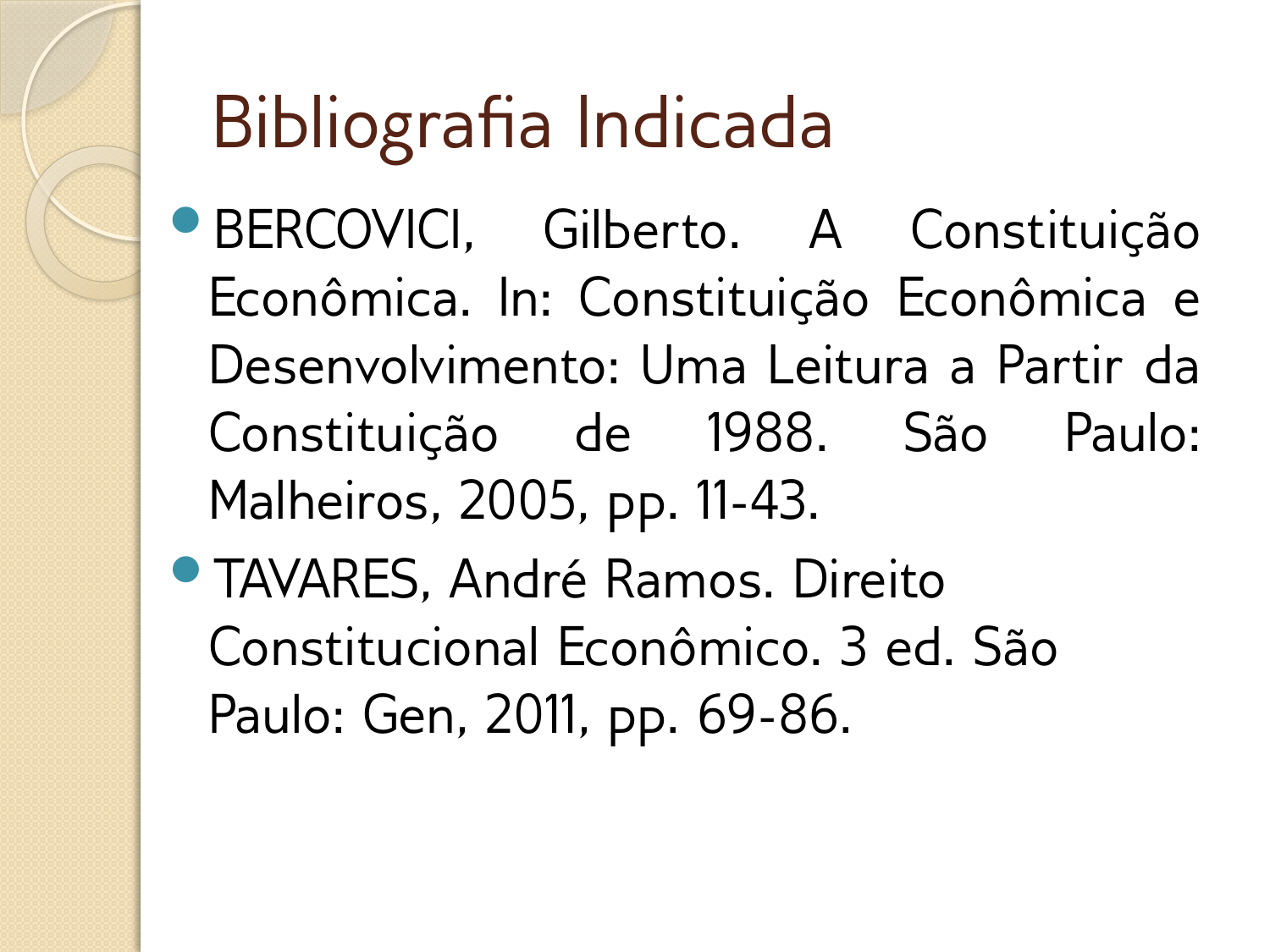

# Bibliografia Indicada
BERCOVICI, Gilberto. A Constituição Econômica. In: Constituição Econômica e Desenvolvimento: Uma Leitura a Partir da Constituição de 1988. São Paulo: Malheiros, 2005, pp. 11-43.
TAVARES, André Ramos. Direito Constitucional Econômico. 3 ed. São Paulo: Gen, 2011, pp. 69-86.